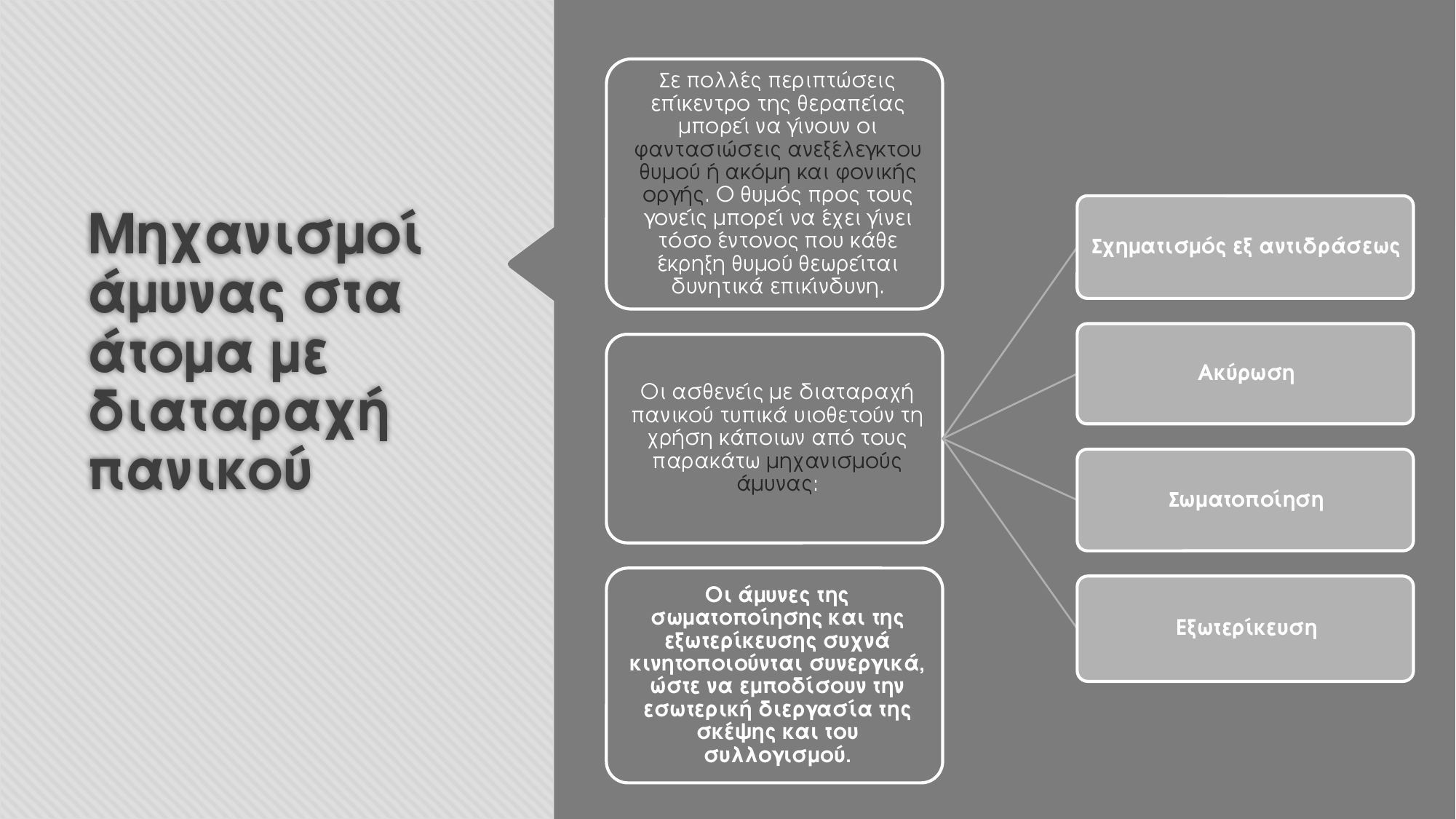

Σε πολλές περιπτώσεις επίκεντρο της θεραπείας μπορεί να γίνουν οι φαντασιώσεις ανεξέλεγκτου θυμού ή ακόμη και φονικής οργής. Ο θυμός προς τους γονείς μπορεί να έχει γίνει τόσο έντονος που κάθε έκρηξη θυμού θεωρείται δυνητικά επικίνδυνη.
Οι ασθενείς με διαταραχή πανικού τυπικά υιοθετούν τη χρήση κάποιων από τους παρακάτω μηχανισμούς άμυνας:

Σχηματισμός εξ αντιδράσεως

Ακύρωση

Σωματοποίηση

Εξωτερίκευση
Οι άμυνες της σωματοποίησης και της εξωτερίκευσης συχνά κινητοποιούνται συνεργικά, ώστε να εμποδίσουν την εσωτερική διεργασία της σκέψης και του συλλογισμού.
# Μηχανισμοί άμυνας στα άτομα με διαταραχή πανικού